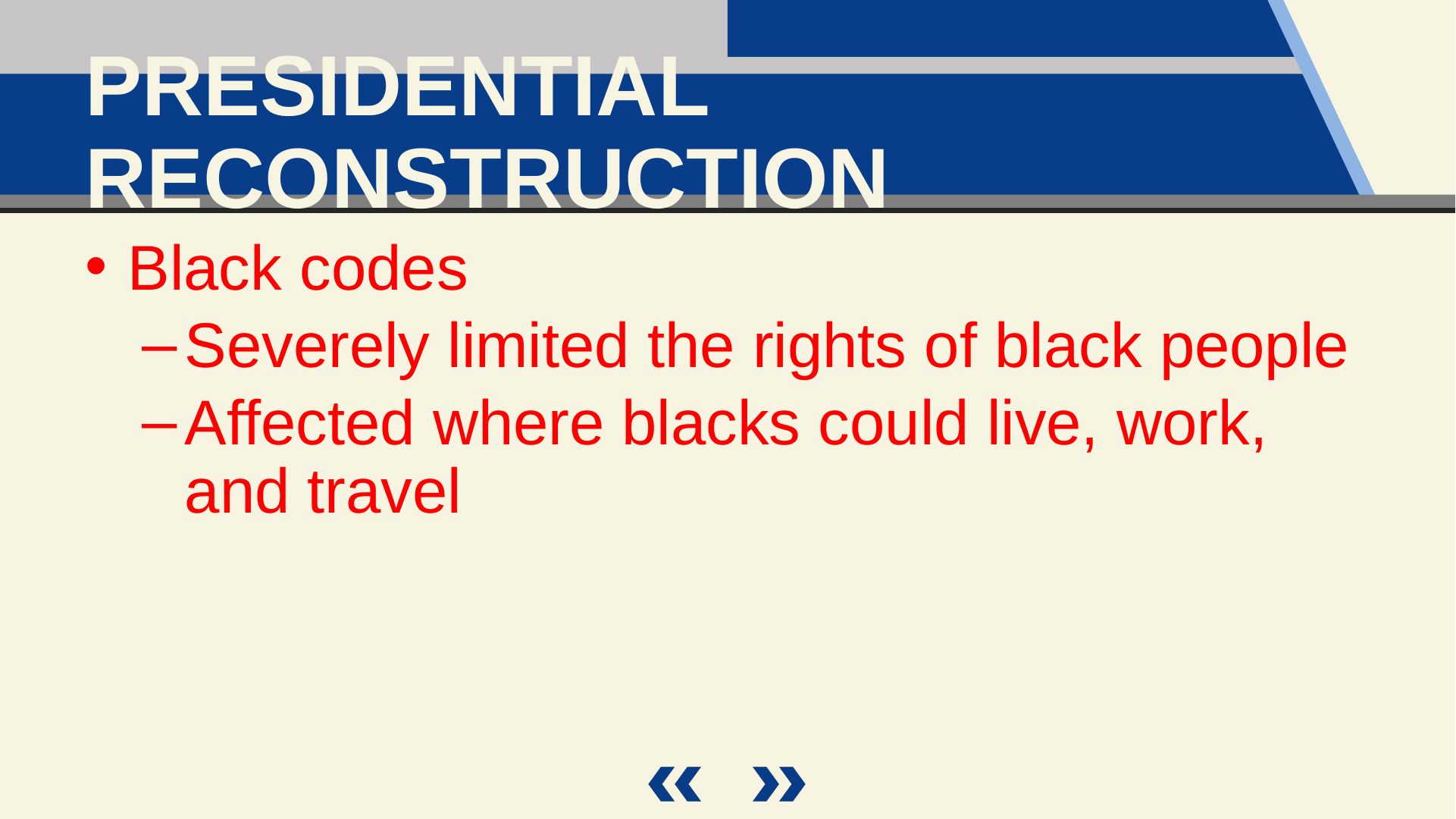

Presidential Reconstruction
Black codes
Severely limited the rights of black people
Affected where blacks could live, work, and travel